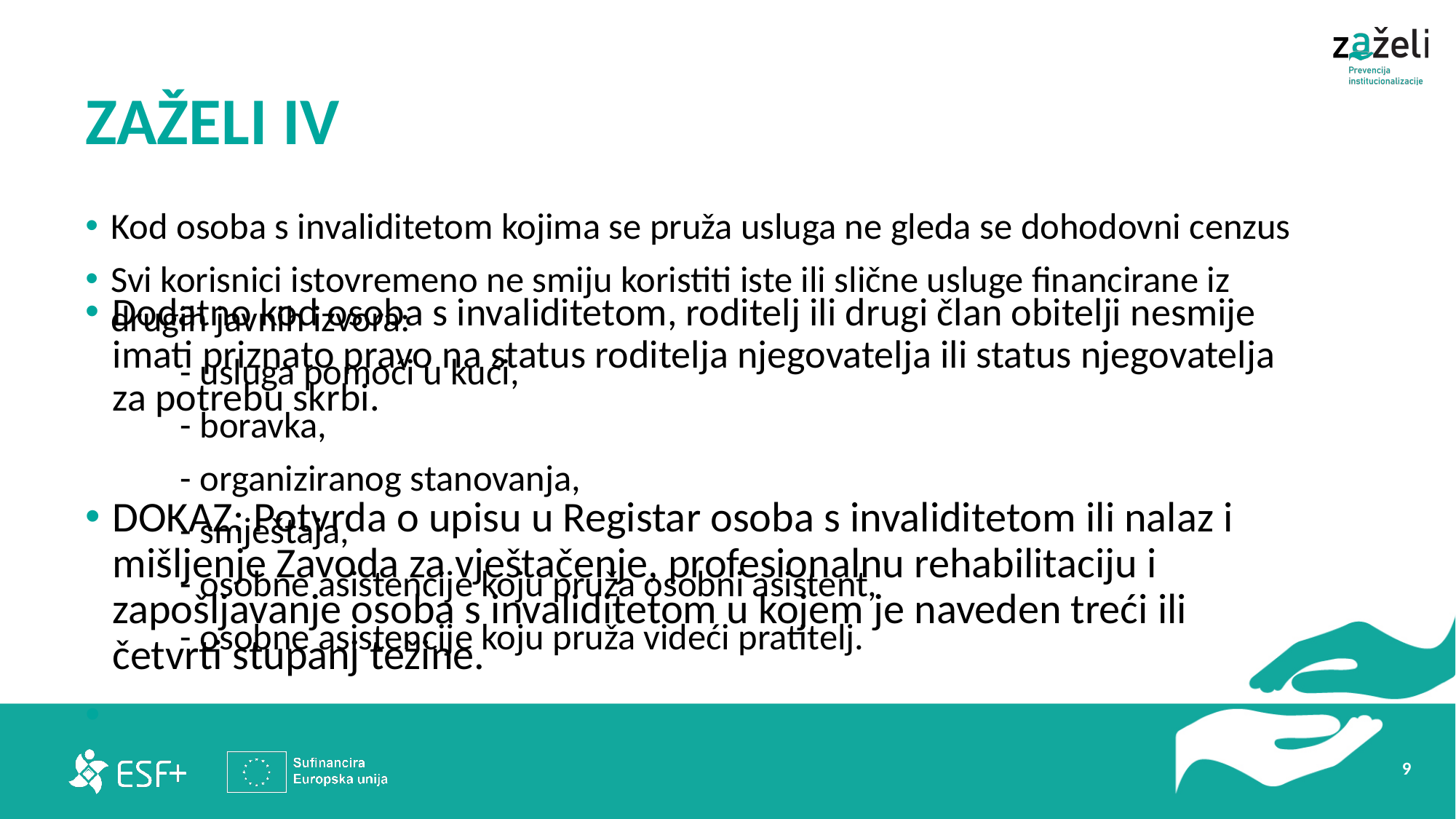

# ZAŽELI IV
Kod osoba s invaliditetom kojima se pruža usluga ne gleda se dohodovni cenzus
Svi korisnici istovremeno ne smiju koristiti iste ili slične usluge financirane iz drugih javnih izvora:
	- usluga pomoći u kući,
	- boravka,
	- organiziranog stanovanja,
	- smještaja,
	- osobne asistencije koju pruža osobni asistent,
	- osobne asistencije koju pruža videći pratitelj.

Dodatno kod osoba s invaliditetom, roditelj ili drugi član obitelji nesmije imati priznato pravo na status roditelja njegovatelja ili status njegovatelja za potrebu skrbi.

DOKAZ: Potvrda o upisu u Registar osoba s invaliditetom ili nalaz i mišljenje Zavoda za vještačenje, profesionalnu rehabilitaciju i zapošljavanje osoba s invaliditetom u kojem je naveden treći ili četvrti stupanj težine.

9